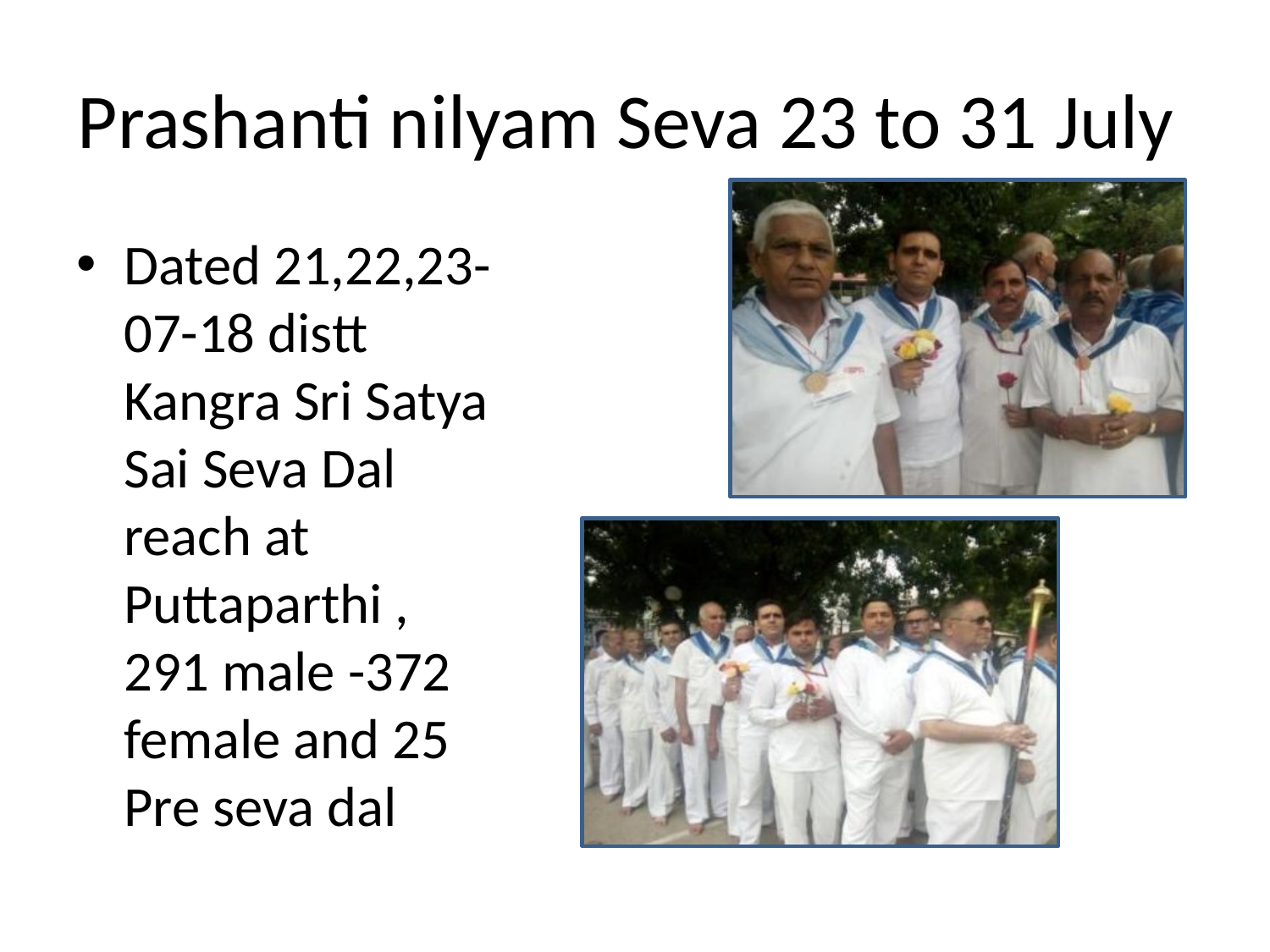

# Prashanti nilyam Seva 23 to 31 July

Dated 21,22,23-07-18 distt Kangra Sri Satya Sai Seva Dal reach at Puttaparthi , 291 male -372 female and 25 Pre seva dal